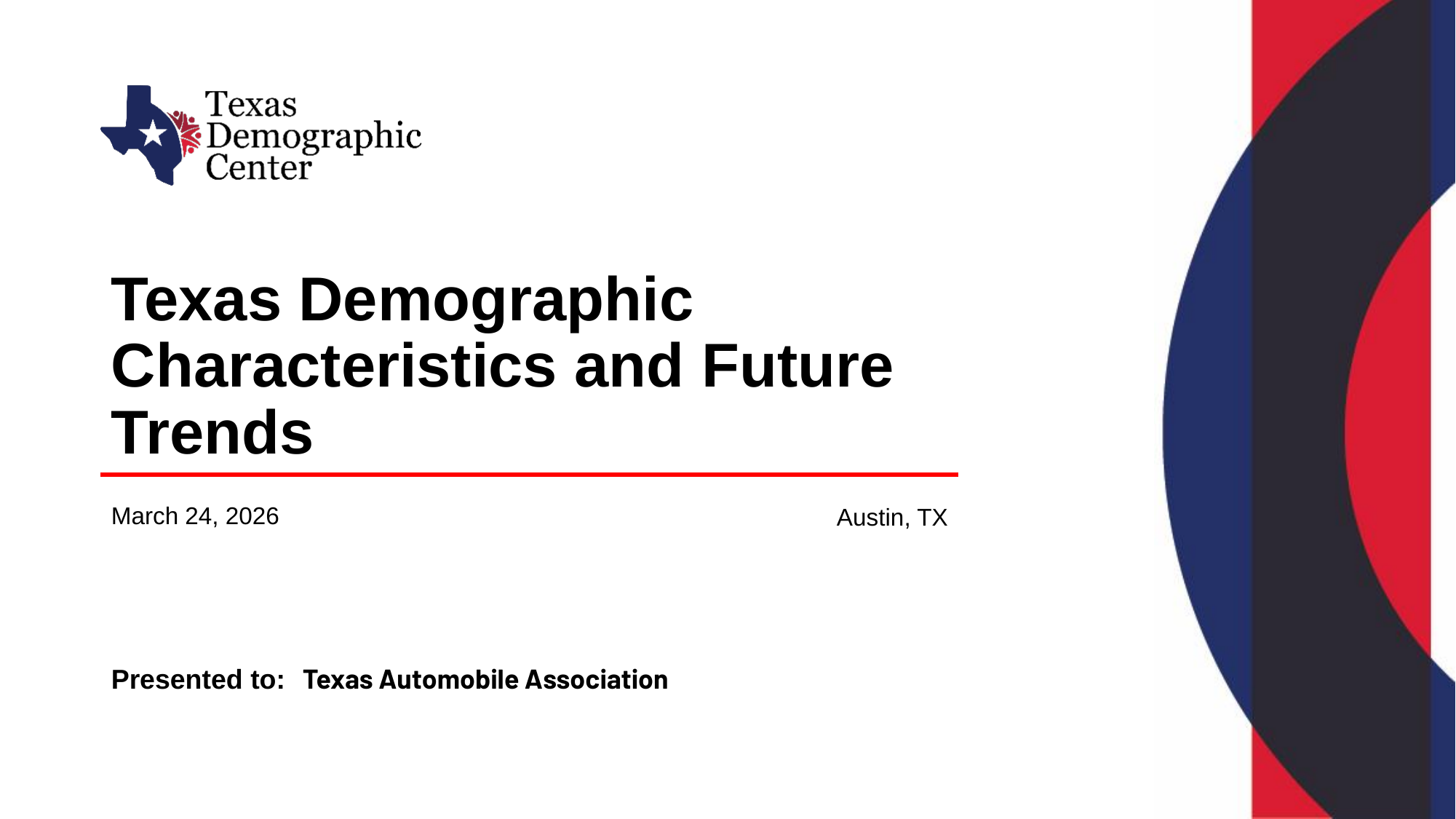

# Texas Demographic Characteristics and Future Trends
March 24, 2026
Austin, TX
Presented to:
Texas Automobile Association